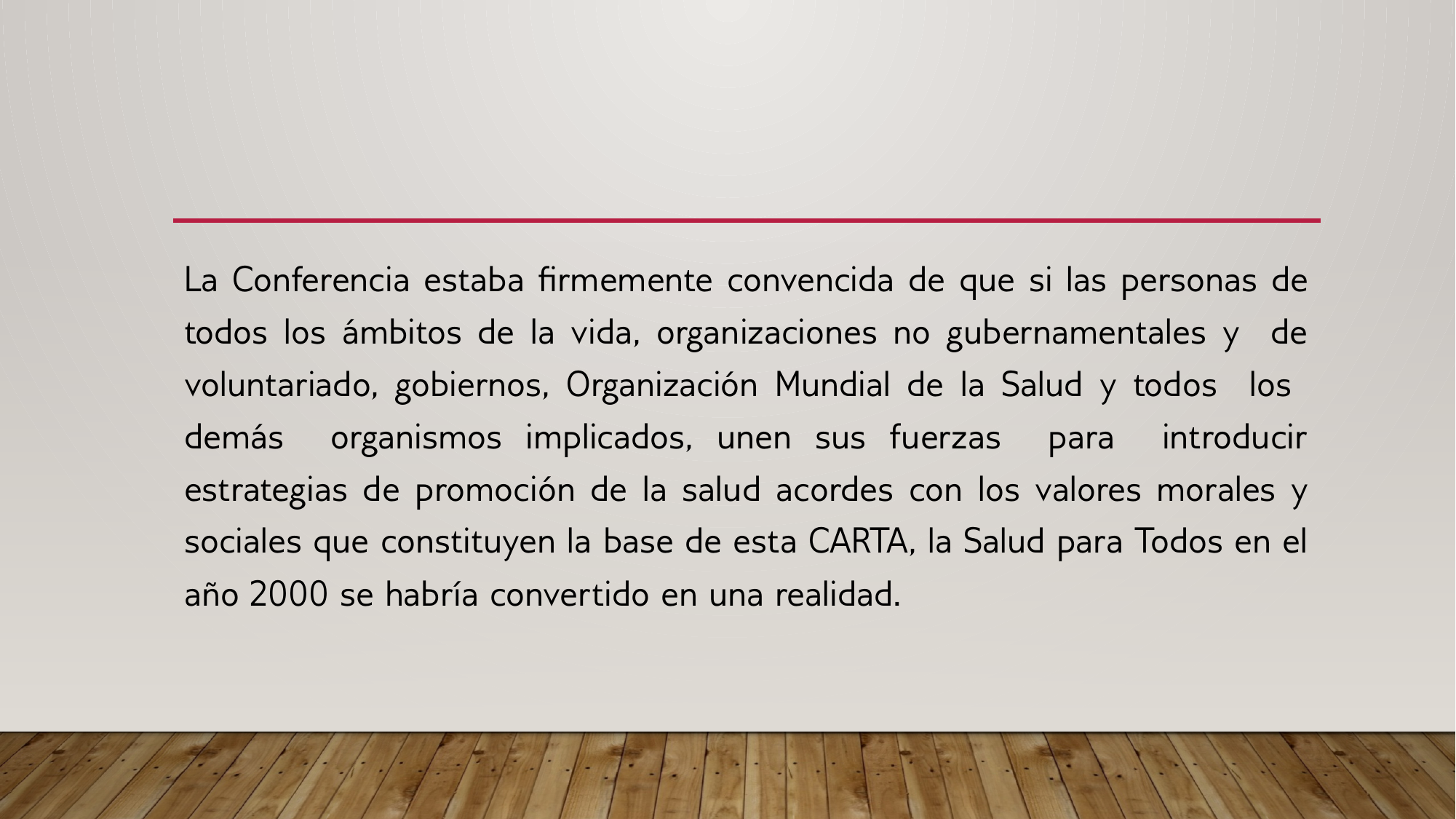

La Conferencia estaba firmemente convencida de que si las personas de todos los ámbitos de la vida, organizaciones no gubernamentales y  de voluntariado, gobiernos, Organización Mundial de la Salud y todos  los  demás  organismos implicados, unen sus fuerzas  para  introducir estrategias de promoción de la salud acordes con los valores morales y sociales que constituyen la base de esta CARTA, la Salud para Todos en el año 2000 se habría convertido en una realidad.